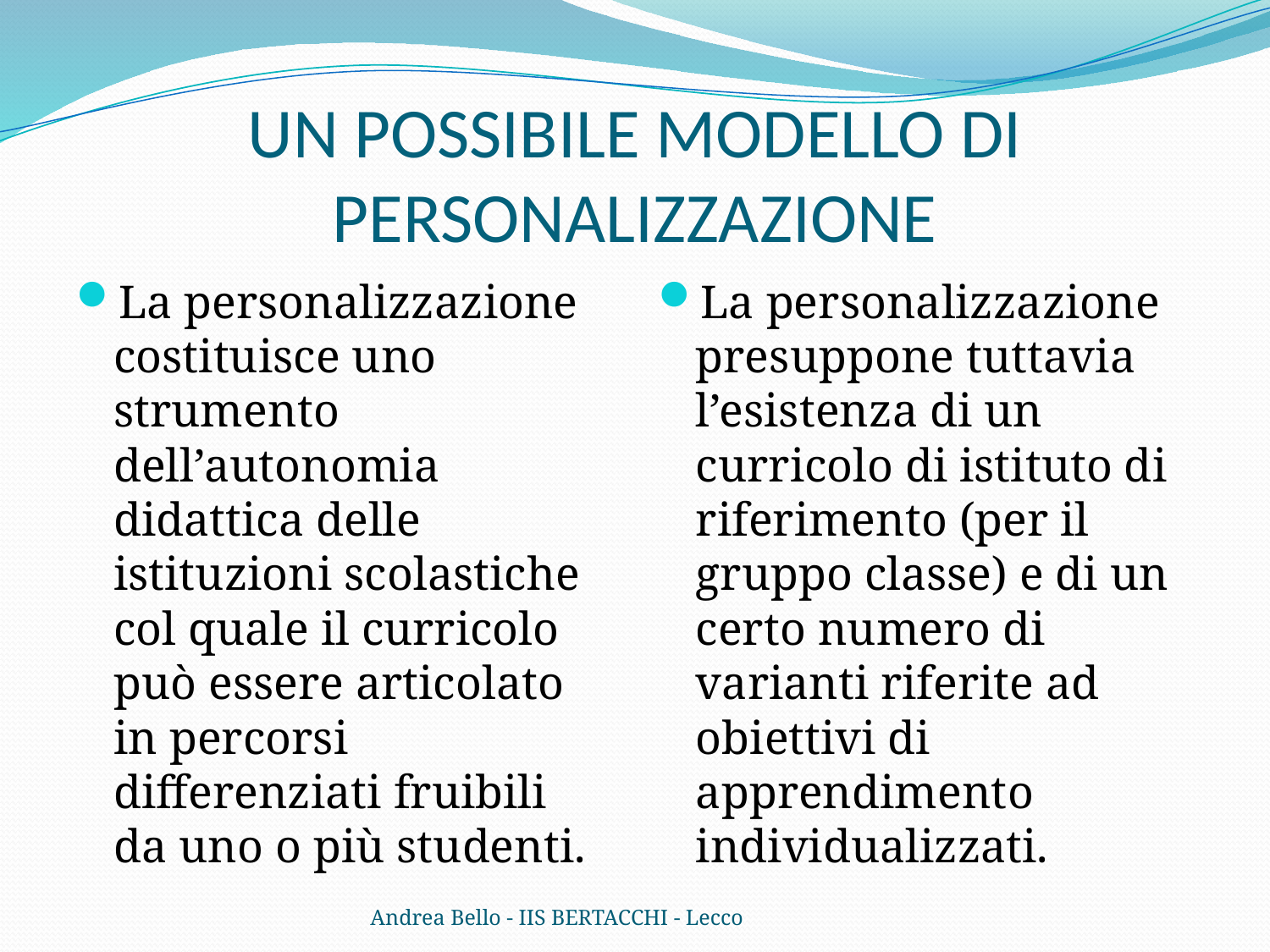

# UN POSSIBILE MODELLO DI PERSONALIZZAZIONE
La personalizzazione costituisce uno strumento dell’autonomia didattica delle istituzioni scolastiche col quale il curricolo può essere articolato in percorsi differenziati fruibili da uno o più studenti.

La personalizzazione presuppone tuttavia l’esistenza di un curricolo di istituto di riferimento (per il gruppo classe) e di un certo numero di varianti riferite ad obiettivi di apprendimento individualizzati.

Andrea Bello - IIS BERTACCHI - Lecco